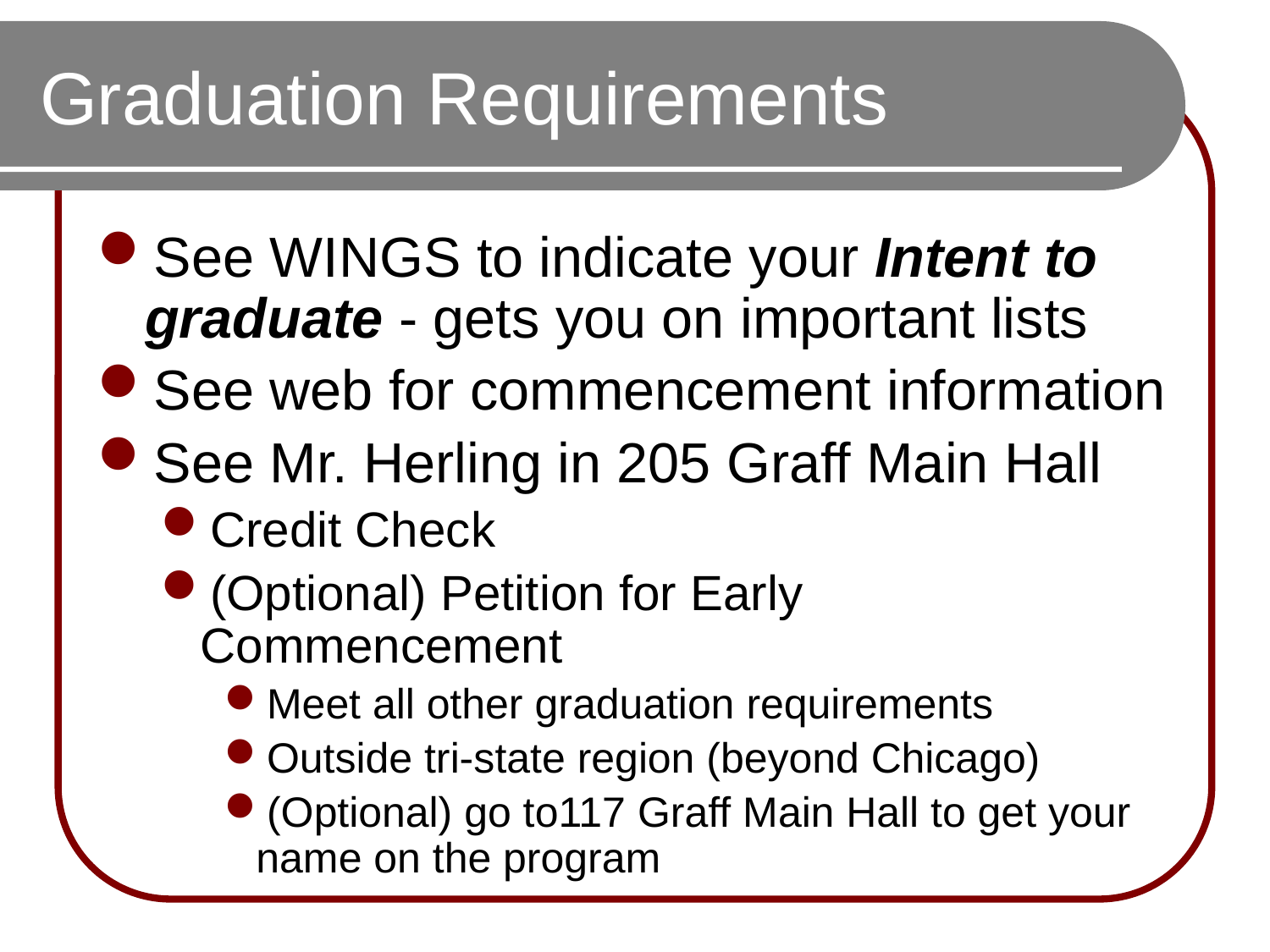

# Graduation Requirements
See WINGS to indicate your Intent to graduate - gets you on important lists
See web for commencement information
See Mr. Herling in 205 Graff Main Hall
Credit Check
(Optional) Petition for Early Commencement
Meet all other graduation requirements
Outside tri-state region (beyond Chicago)
(Optional) go to117 Graff Main Hall to get your name on the program